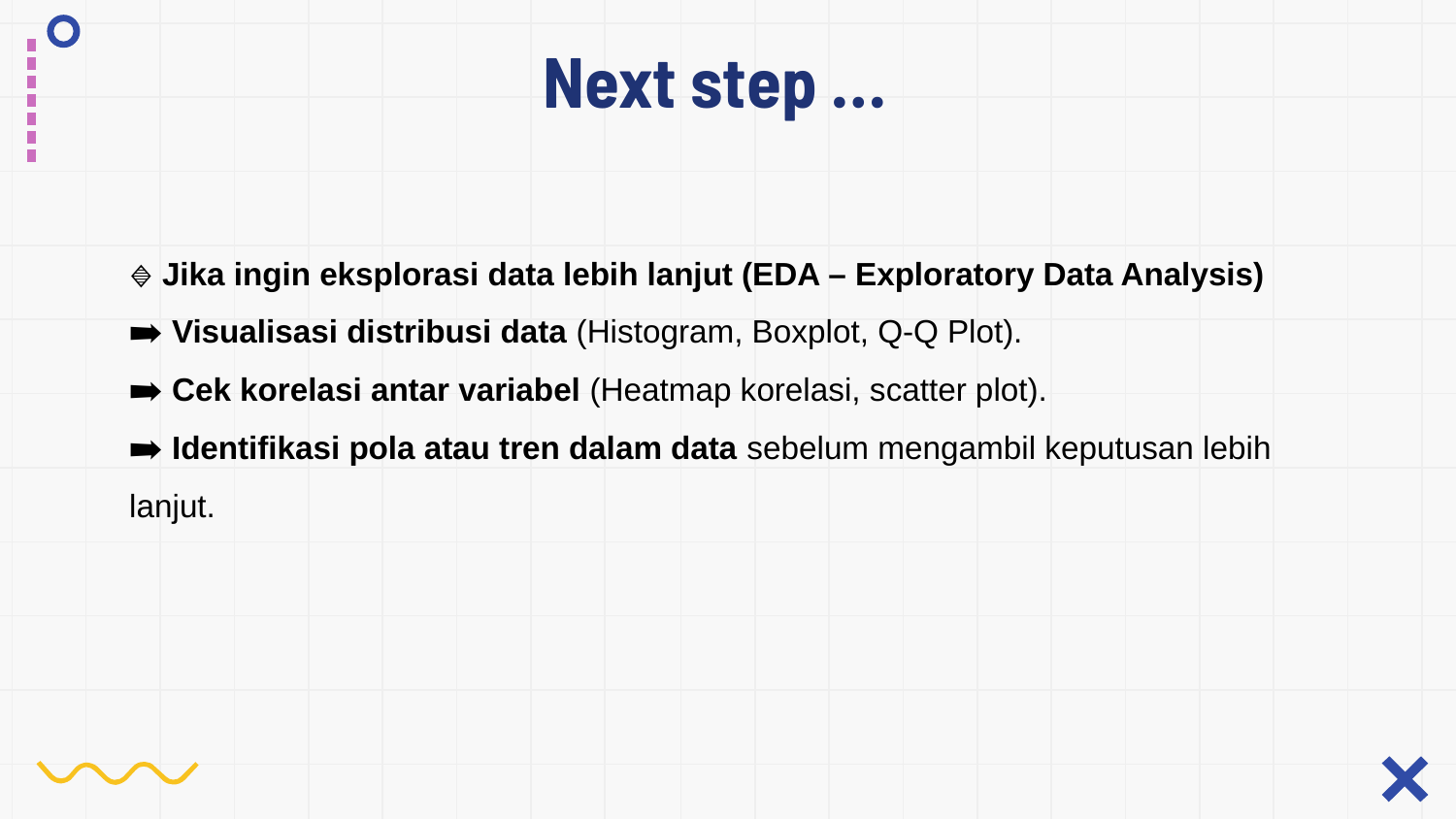

# Next step …
🔹 Jika ingin eksplorasi data lebih lanjut (EDA – Exploratory Data Analysis)
➡ Visualisasi distribusi data (Histogram, Boxplot, Q-Q Plot).
➡ Cek korelasi antar variabel (Heatmap korelasi, scatter plot).
➡ Identifikasi pola atau tren dalam data sebelum mengambil keputusan lebih lanjut.